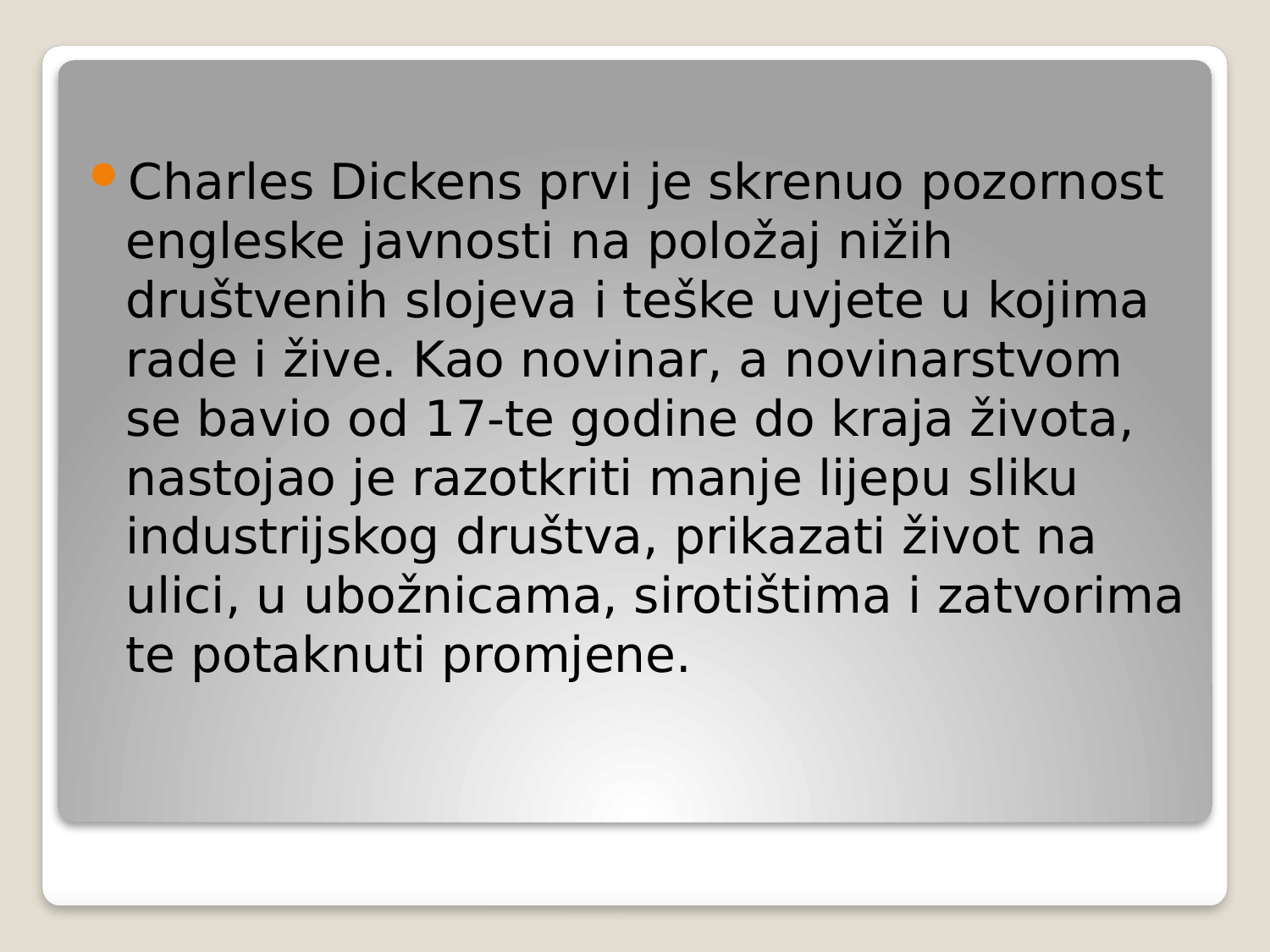

Charles Dickens prvi je skrenuo pozornost engleske javnosti na položaj nižih društvenih slojeva i teške uvjete u kojima rade i žive. Kao novinar, a novinarstvom se bavio od 17-te godine do kraja života, nastojao je razotkriti manje lijepu sliku industrijskog društva, prikazati život na ulici, u ubožnicama, sirotištima i zatvorima te potaknuti promjene.